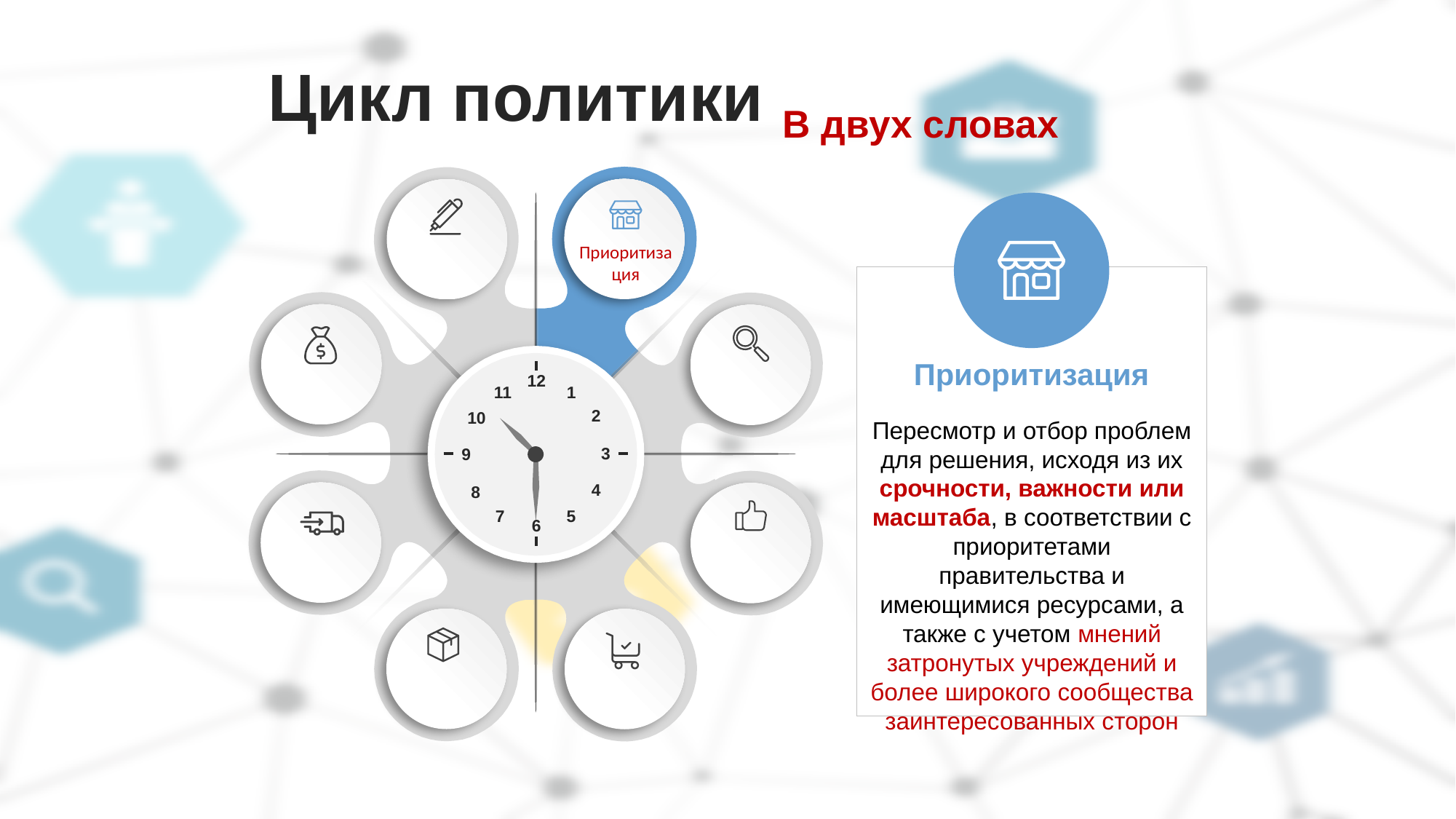

# Цикл политики В двух словах

Приоритизация

Приоритизация

12
1
11

2
10
Пересмотр и отбор проблем для решения, исходя из их срочности, важности или масштаба, в соответствии с приоритетами правительства и имеющимися ресурсами, а также с учетом мнений затронутых учреждений и более широкого сообщества заинтересованных сторон
3
9

4
8

7
5

6